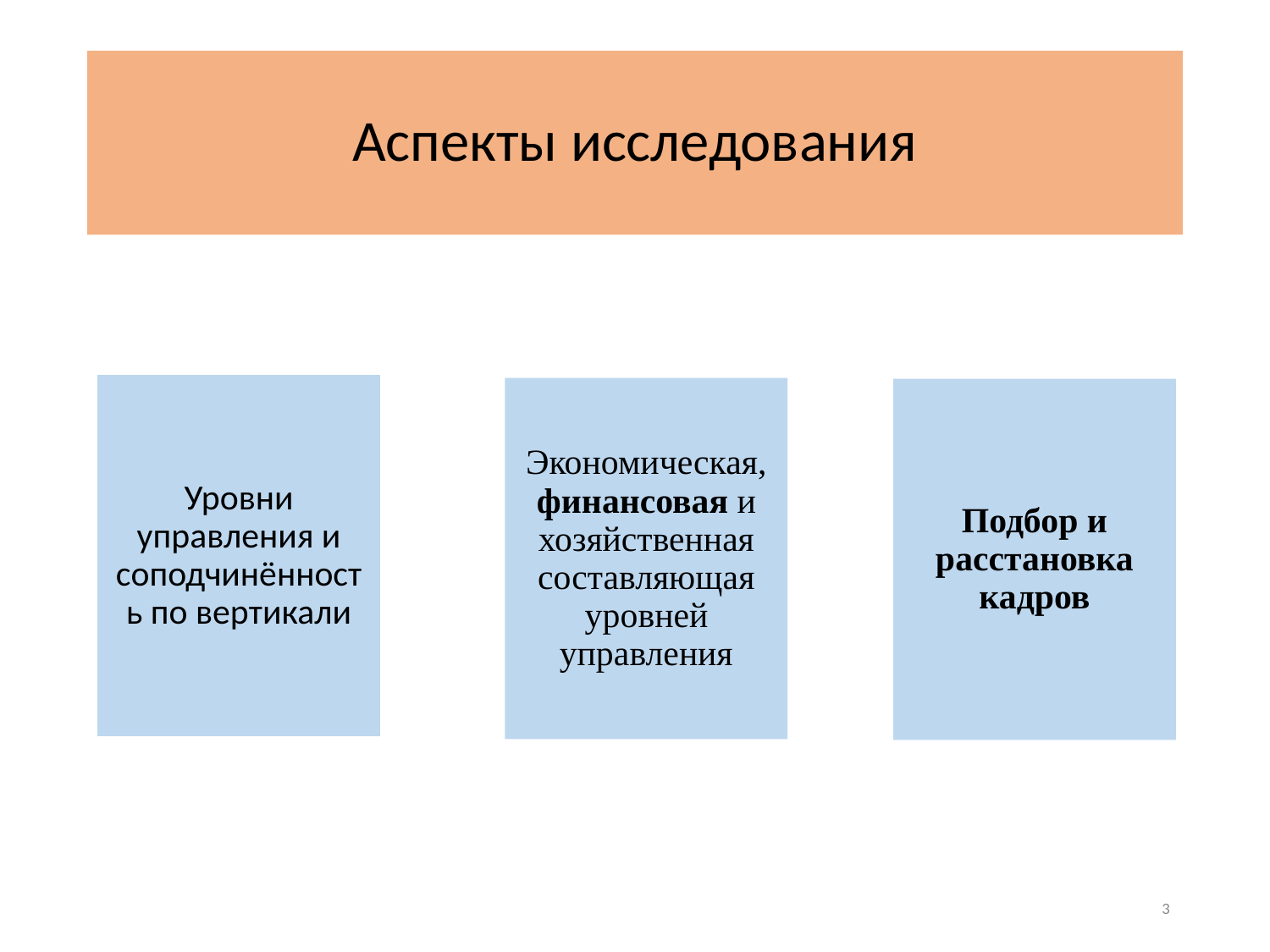

# Аспекты исследования
Уровни управления и соподчинённость по вертикали
Экономическая, финансовая и хозяйственная составляющая уровней управления
Подбор и расстановка кадров
3